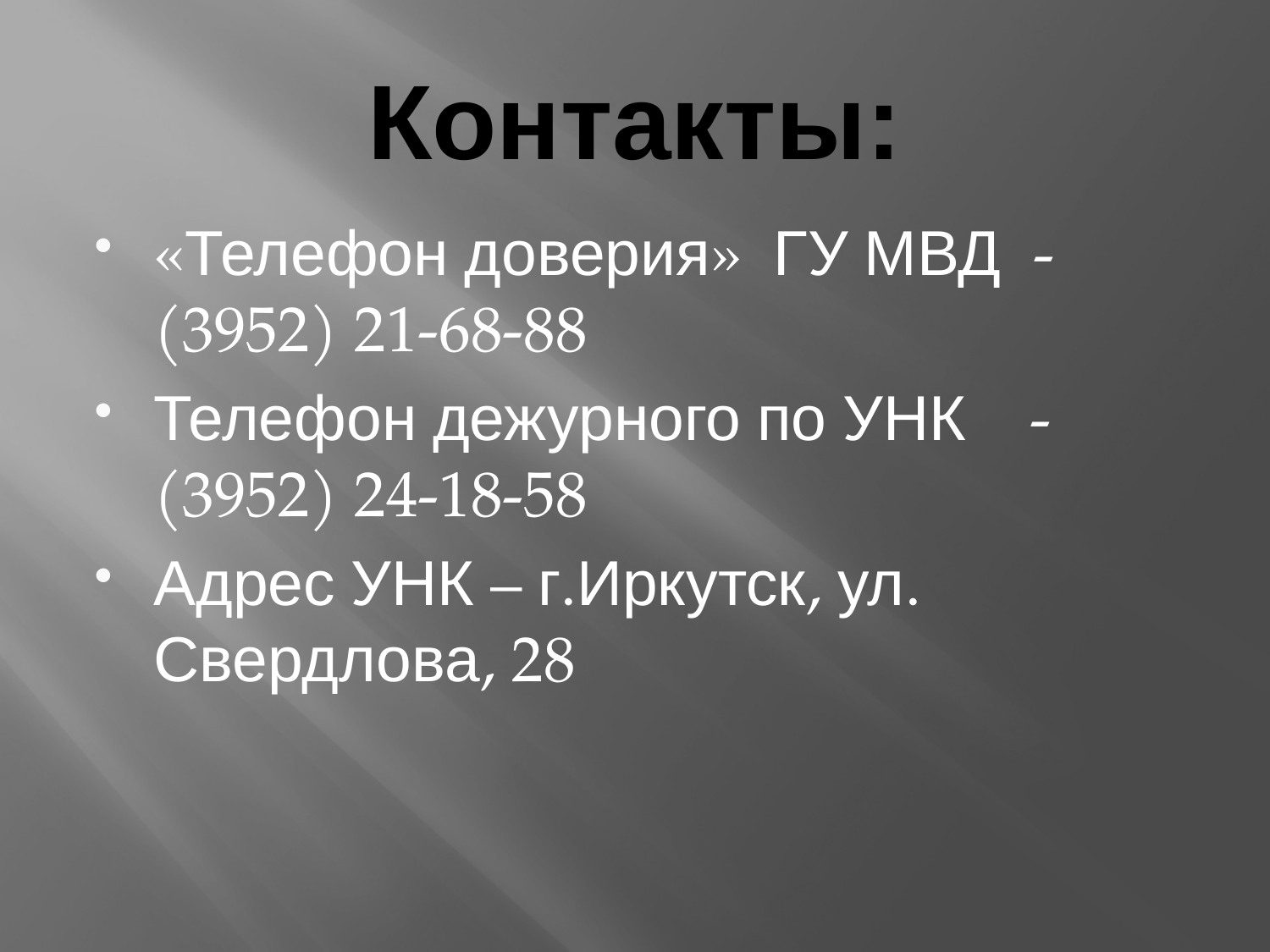

# Контакты:
«Телефон доверия»  ГУ МВД  - (3952) 21-68-88
Телефон дежурного по УНК    - (3952) 24-18-58
Адрес УНК – г.Иркутск, ул. Свердлова, 28